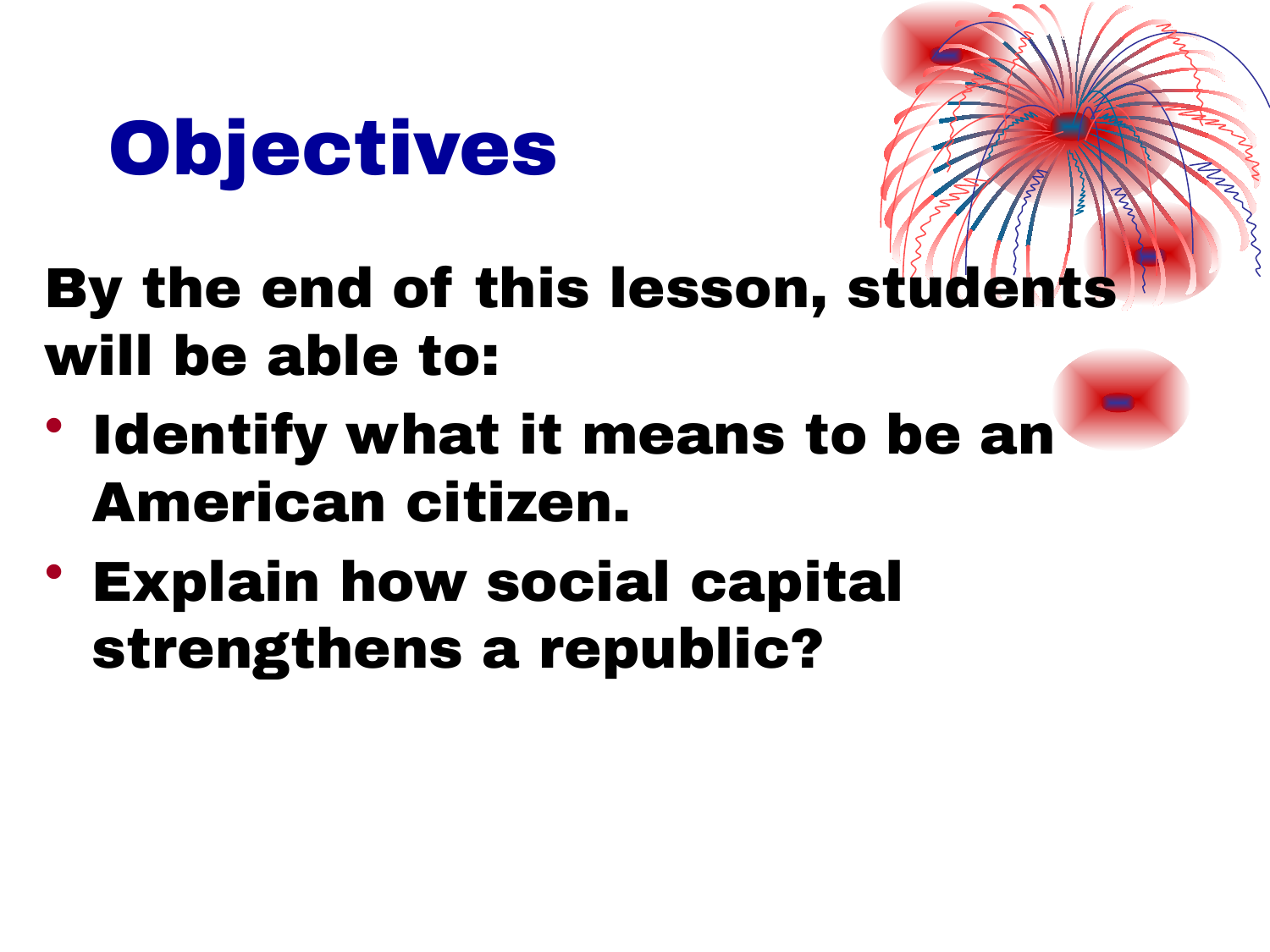

# Objectives
By the end of this lesson, students will be able to:
Identify what it means to be an American citizen.
Explain how social capital strengthens a republic?